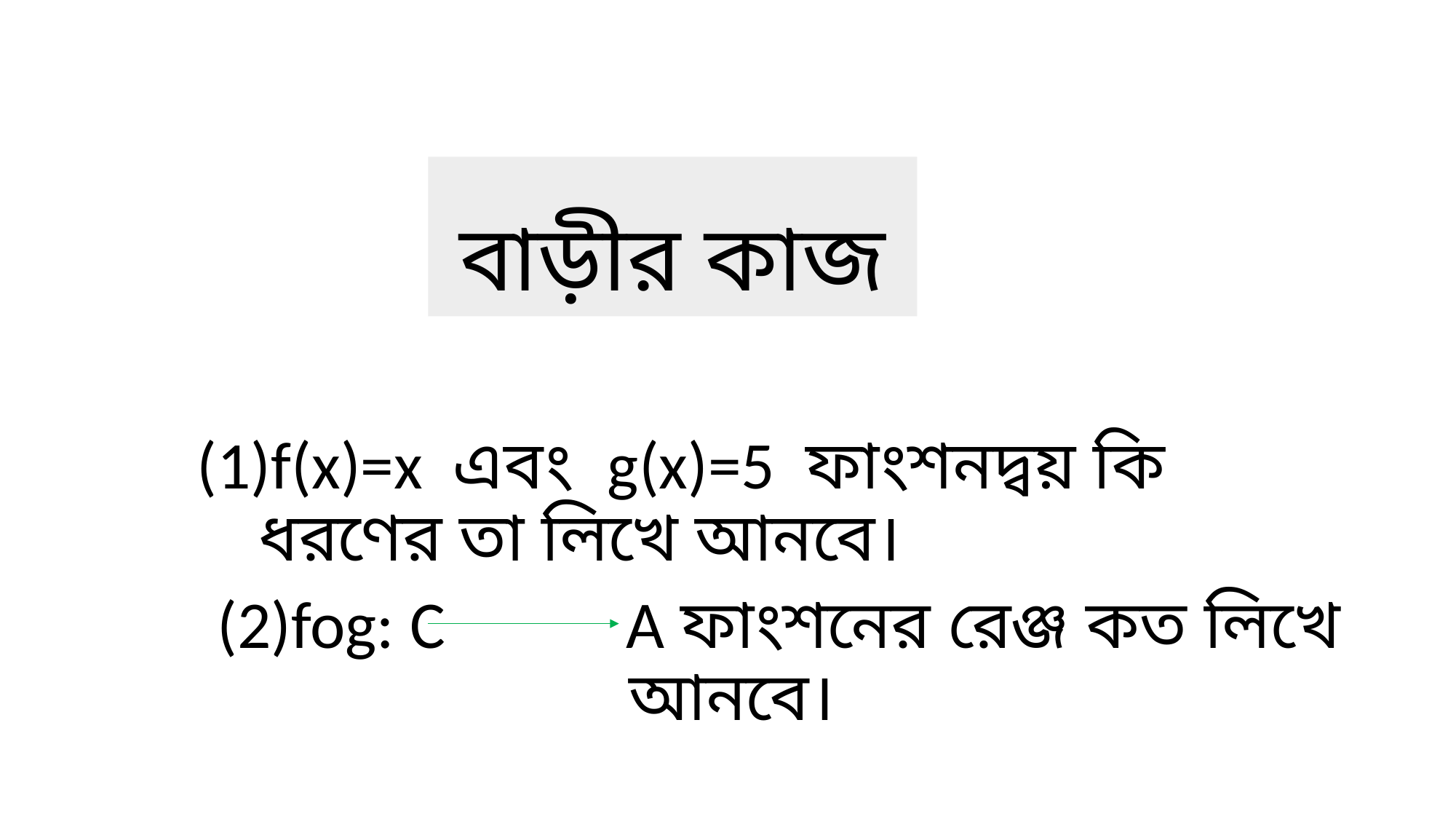

# বাড়ীর কাজ
f(x)=x  এবং  g(x)=5  ফাংশনদ্বয় কি ধরণের তা লিখে আনবে।
fog: C            A ফাংশনের রেঞ্জ কত লিখে আনবে।